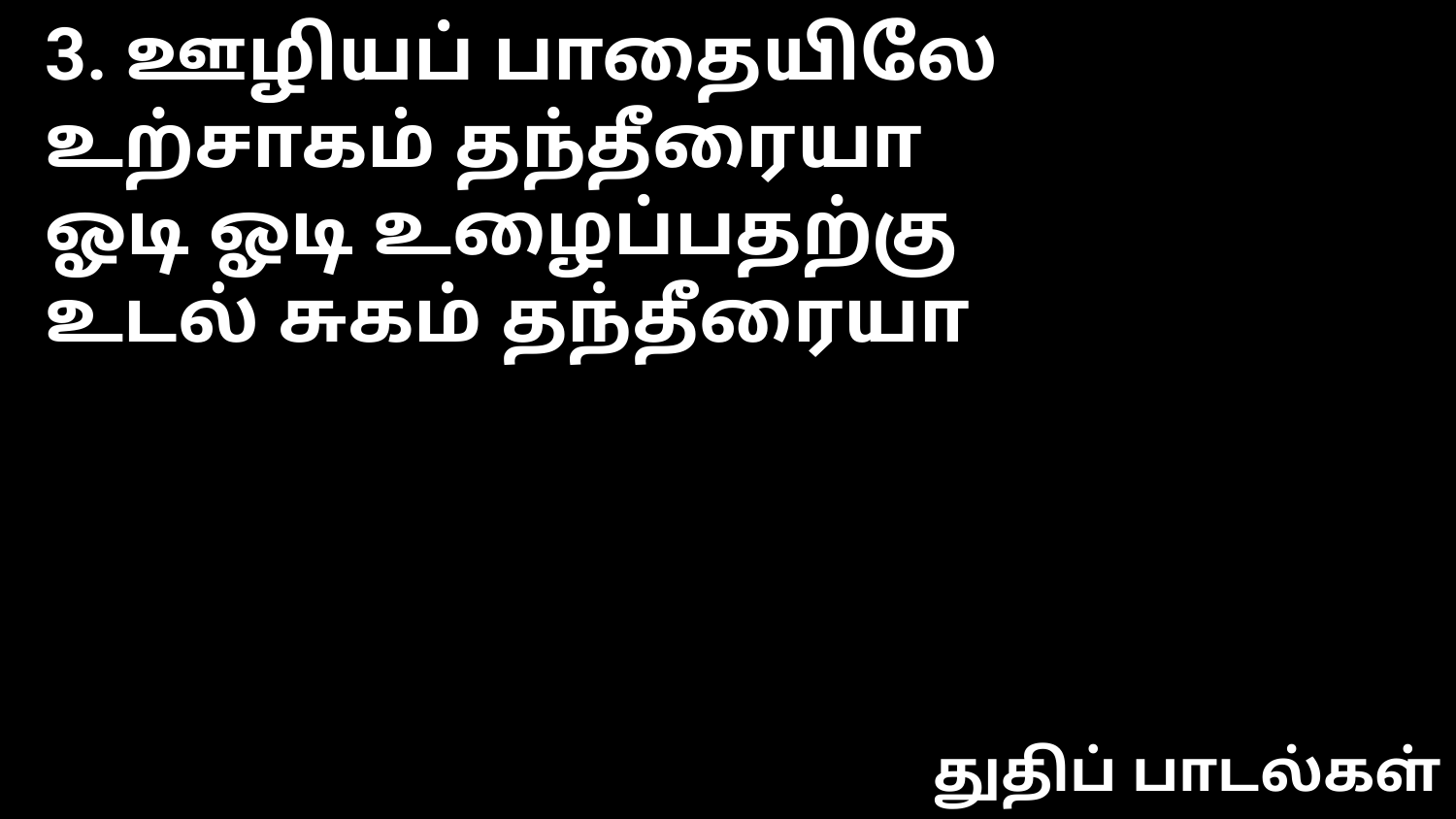

3. ஊழியப் பாதையிலே
உற்சாகம் தந்தீரையா
ஓடி ஓடி உழைப்பதற்கு
உடல் சுகம் தந்தீரையா

துதிப் பாடல்கள்